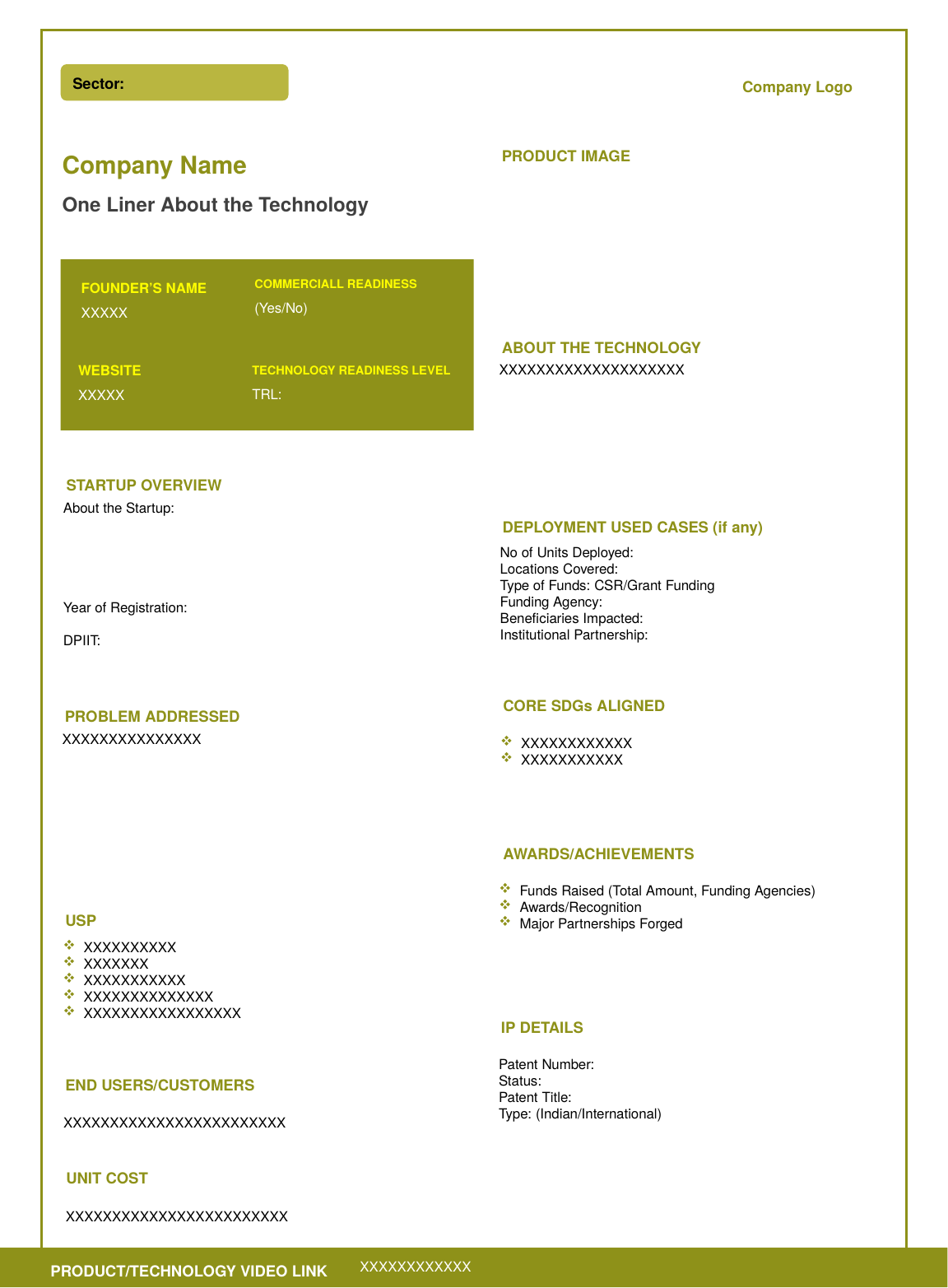

Sector:
Company Logo
PRODUCT IMAGE
Company Name
One Liner About the Technology

COMMERCIALL READINESS
(Yes/No)
FOUNDER’S NAME
XXXXX
ABOUT THE TECHNOLOGY
WEBSITE
XXXXX
TECHNOLOGY READINESS LEVEL
TRL:
XXXXXXXXXXXXXXXXXXXX
STARTUP OVERVIEW
About the Startup:

Year of Registration:

DPIIT:
DEPLOYMENT USED CASES (if any)
No of Units Deployed:
Locations Covered:
Type of Funds: CSR/Grant Funding
Funding Agency:
Beneficiaries Impacted:
Institutional Partnership:
CORE SDGs ALIGNED
PROBLEM ADDRESSED
XXXXXXXXXXXXXXX
XXXXXXXXXXXX
XXXXXXXXXXX
AWARDS/ACHIEVEMENTS
Funds Raised (Total Amount, Funding Agencies)
Awards/Recognition
Major Partnerships Forged
USP
XXXXXXXXXX
XXXXXXX
XXXXXXXXXXX
XXXXXXXXXXXXXX
XXXXXXXXXXXXXXXXX
IP DETAILS
Patent Number:
Status:
Patent Title:
Type: (Indian/International)
END USERS/CUSTOMERS
XXXXXXXXXXXXXXXXXXXXXXXX
UNIT COST
XXXXXXXXXXXXXXXXXXXXXXXX
www.tan90thermal.com
PRODUCT/TECHNOLOGY VIDEO LINK

XXXXXXXXXXXX
www.tan90thermal.com